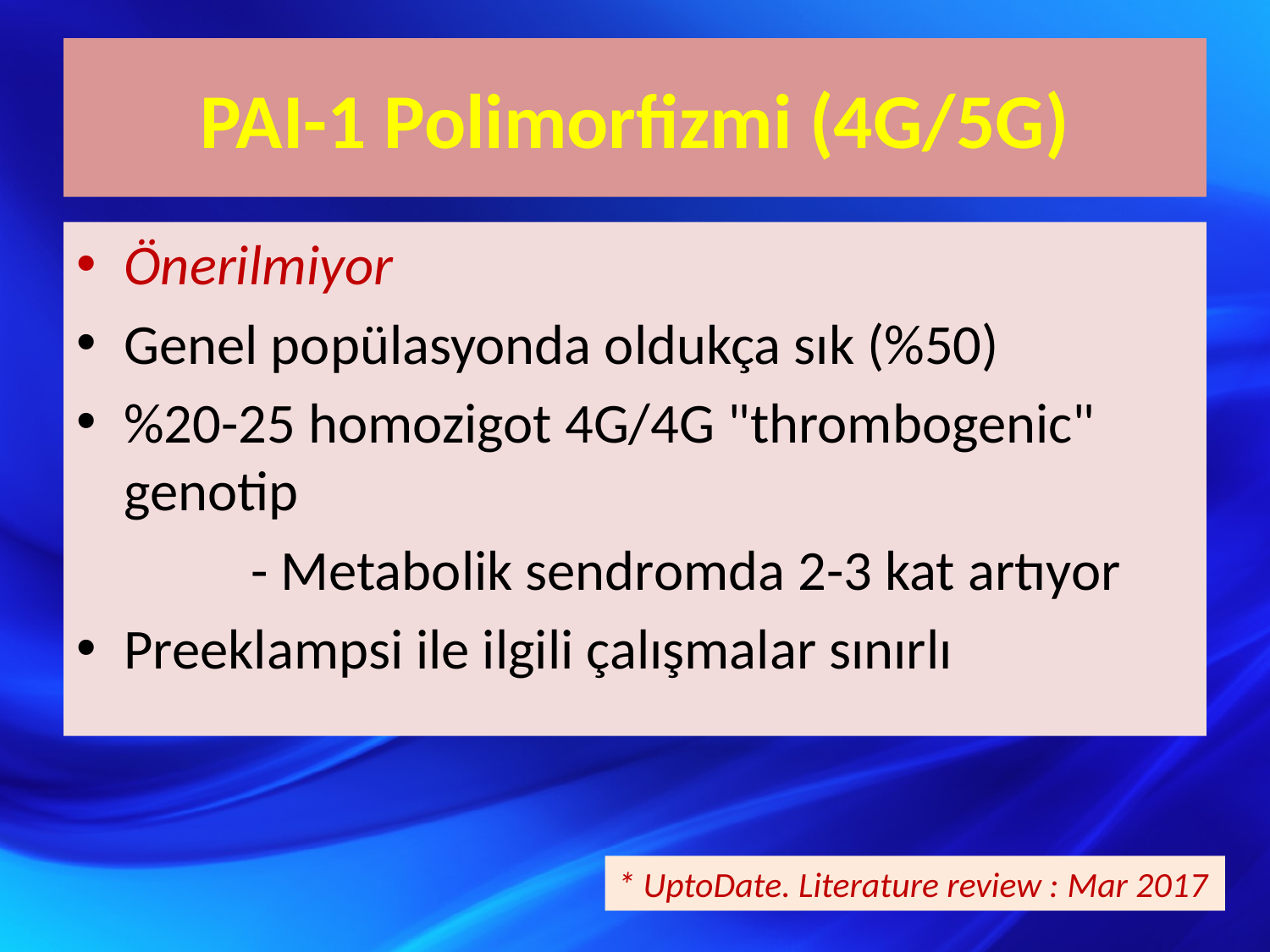

# PAI-1 Polimorfizmi (4G/5G)
Önerilmiyor
Genel popülasyonda oldukça sık (%50)
%20-25 homozigot 4G/4G "thrombogenic" genotip
		- Metabolik sendromda 2-3 kat artıyor
Preeklampsi ile ilgili çalışmalar sınırlı

* UptoDate. Literature review : Mar 2017